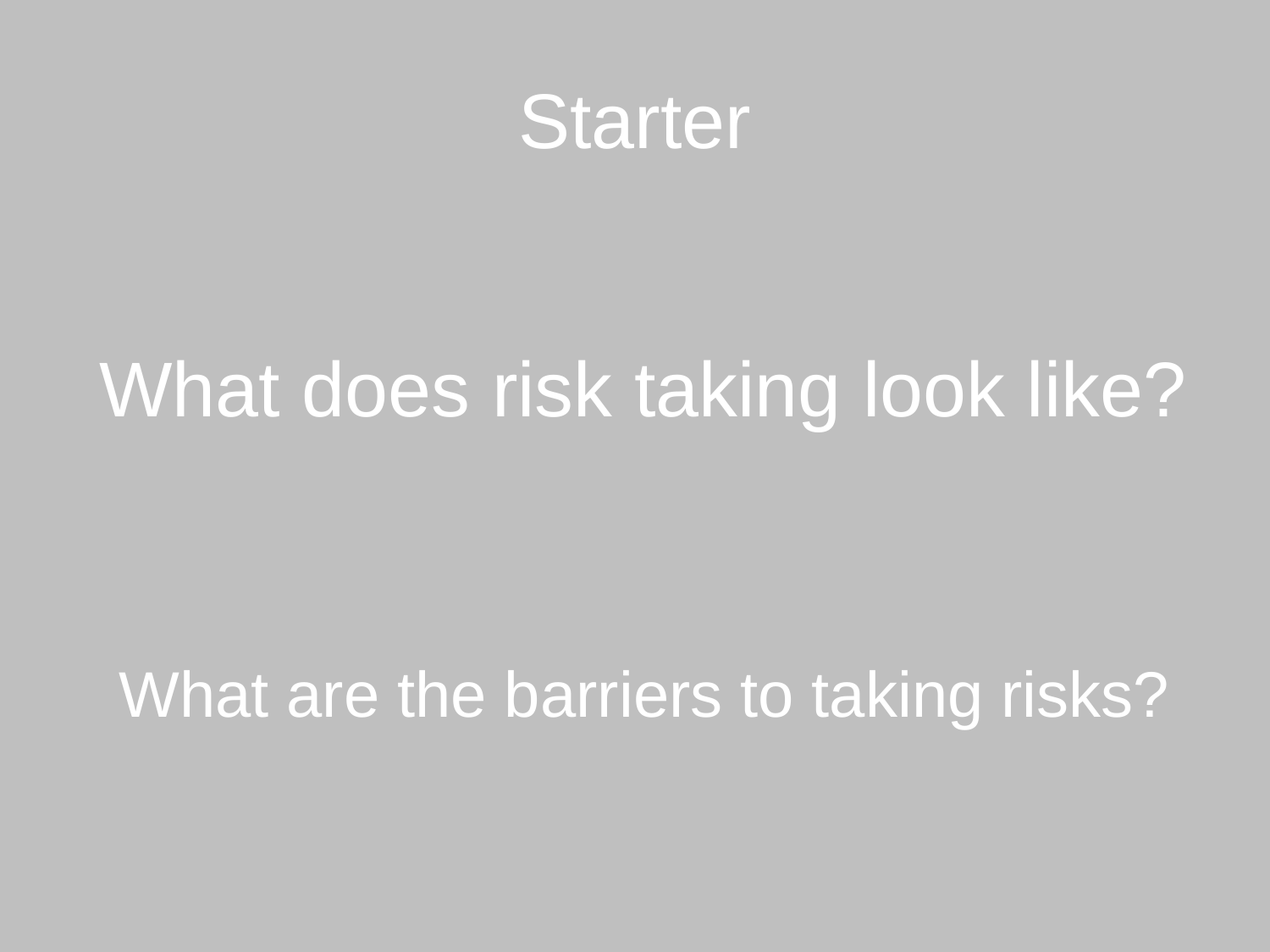

# Starter
What does risk taking look like?
What are the barriers to taking risks?